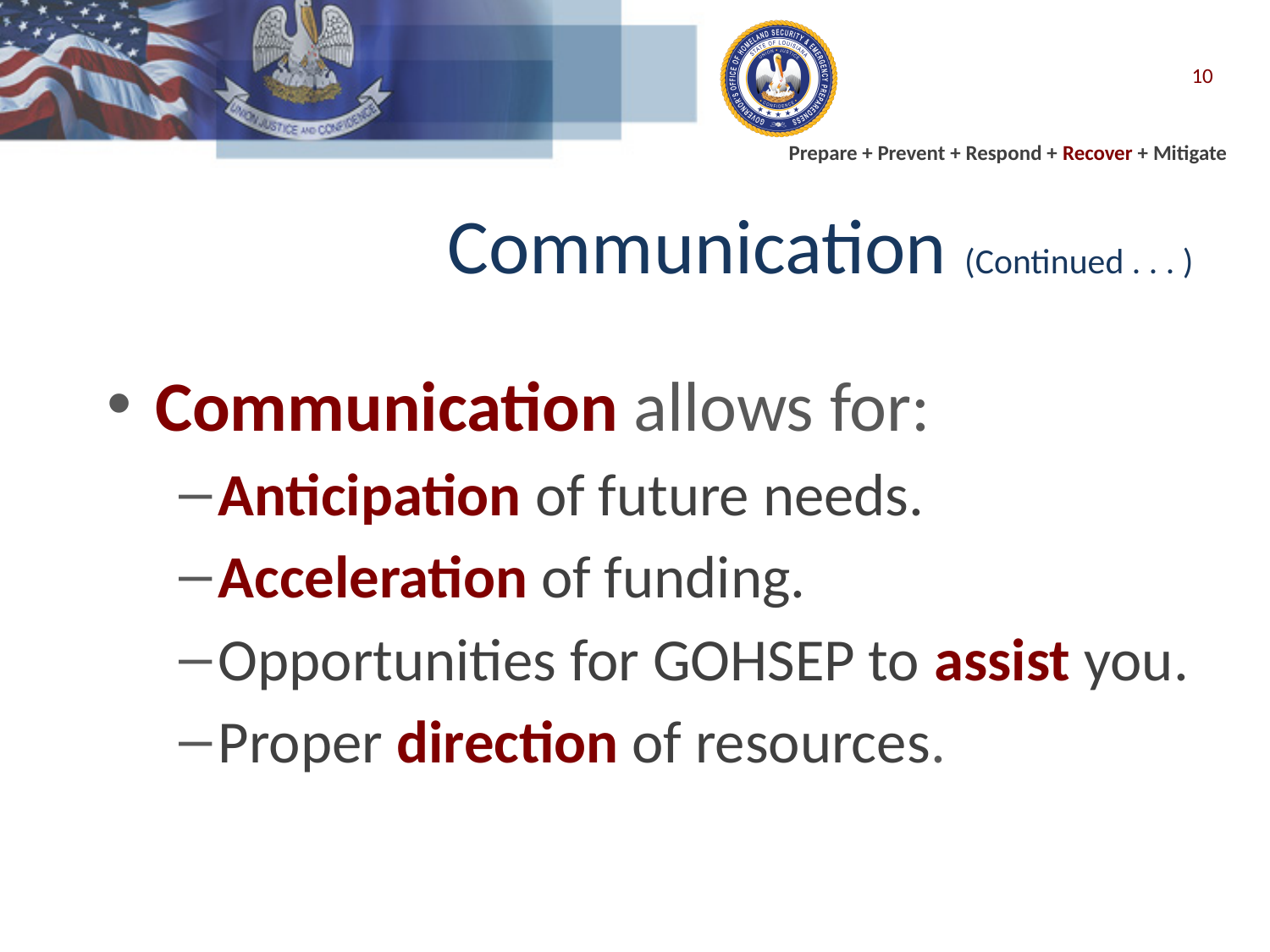

10
# Communication (Continued . . . )
Communication allows for:
Anticipation of future needs.
Acceleration of funding.
Opportunities for GOHSEP to assist you.
Proper direction of resources.